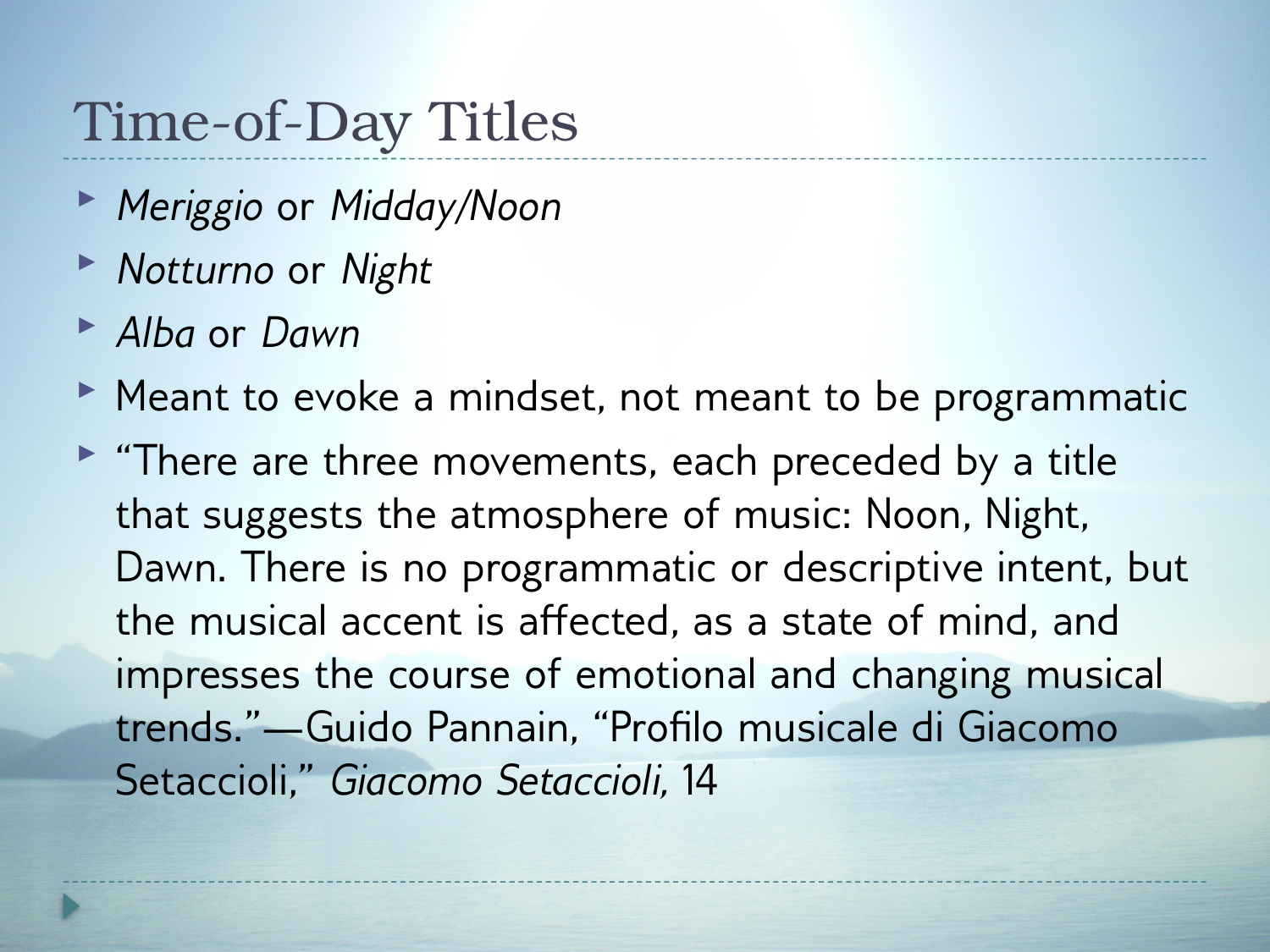

# Time-of-Day Titles
Meriggio or Midday/Noon
Notturno or Night
Alba or Dawn
Meant to evoke a mindset, not meant to be programmatic
“There are three movements, each preceded by a title that suggests the atmosphere of music: Noon, Night, Dawn. There is no programmatic or descriptive intent, but the musical accent is affected, as a state of mind, and impresses the course of emotional and changing musical trends.”—Guido Pannain, “Profilo musicale di Giacomo Setaccioli,” Giacomo Setaccioli, 14